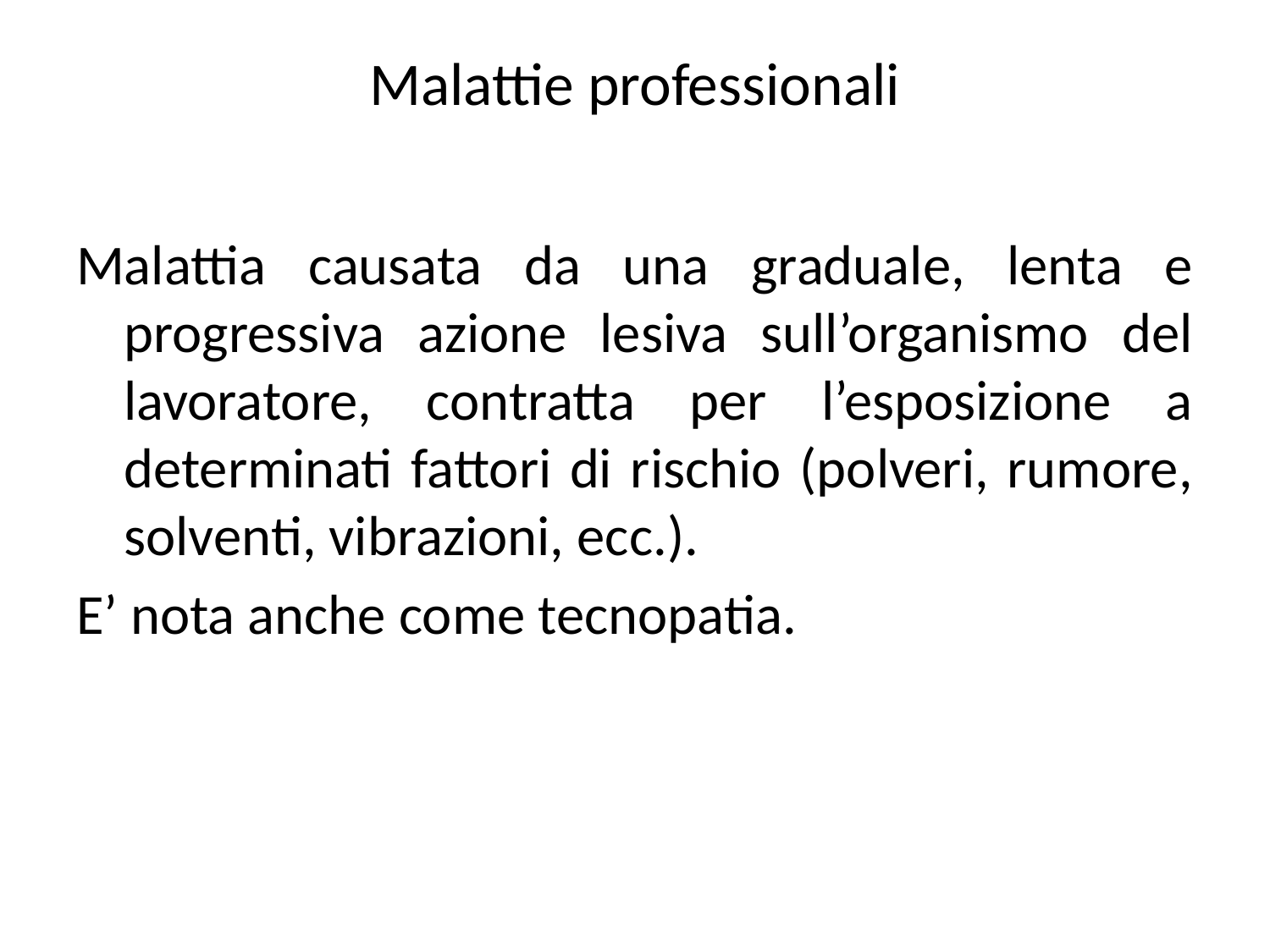

# Malattie professionali
Malattia causata da una graduale, lenta e progressiva azione lesiva sull’organismo del lavoratore, contratta per l’esposizione a determinati fattori di rischio (polveri, rumore, solventi, vibrazioni, ecc.).
E’ nota anche come tecnopatia.